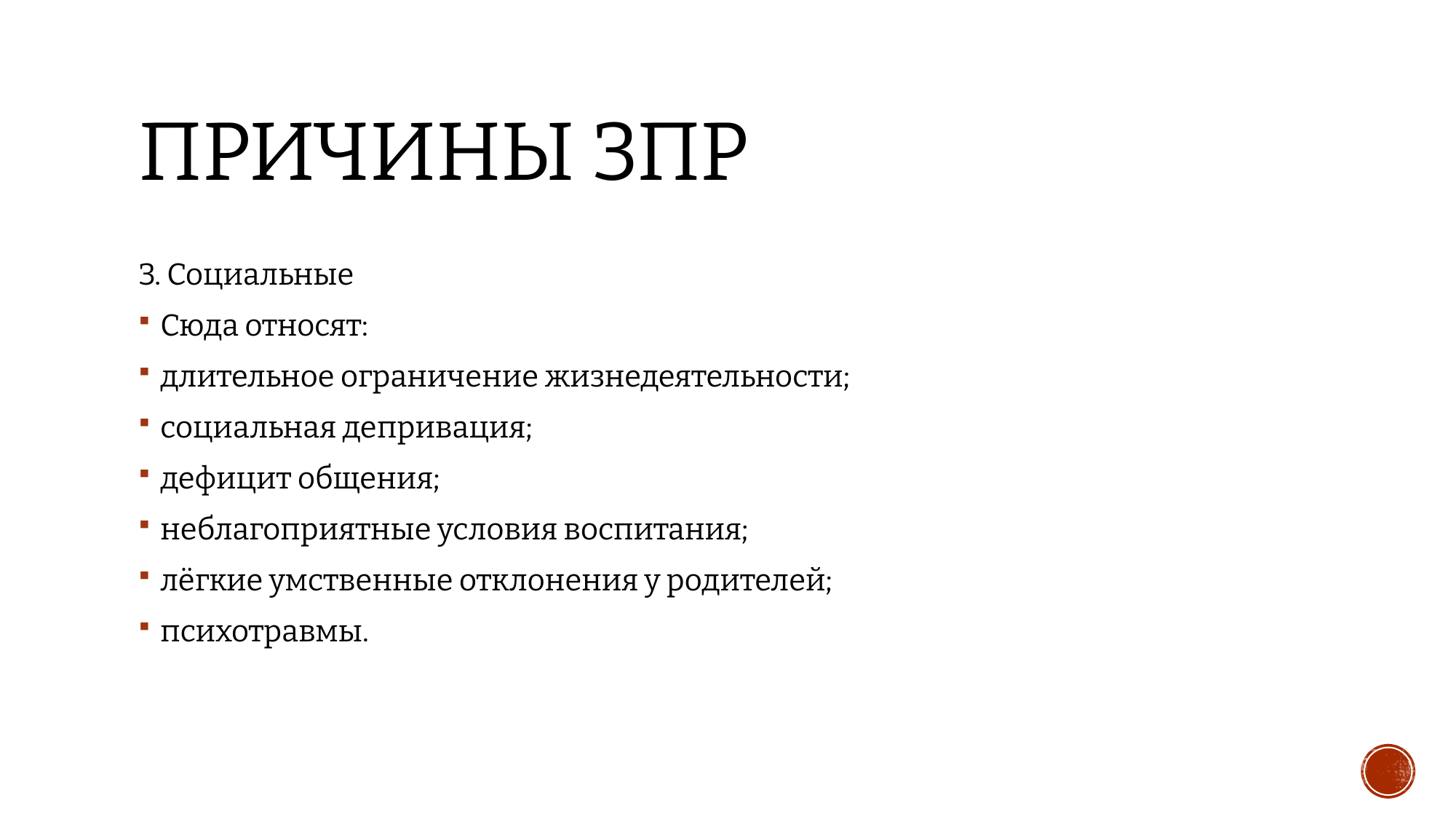

# Причины зпр
3. Социальные
Сюда относят:
длительное ограничение жизнедеятельности;
социальная депривация;
дефицит общения;
неблагоприятные условия воспитания;
лёгкие умственные отклонения у родителей;
психотравмы.